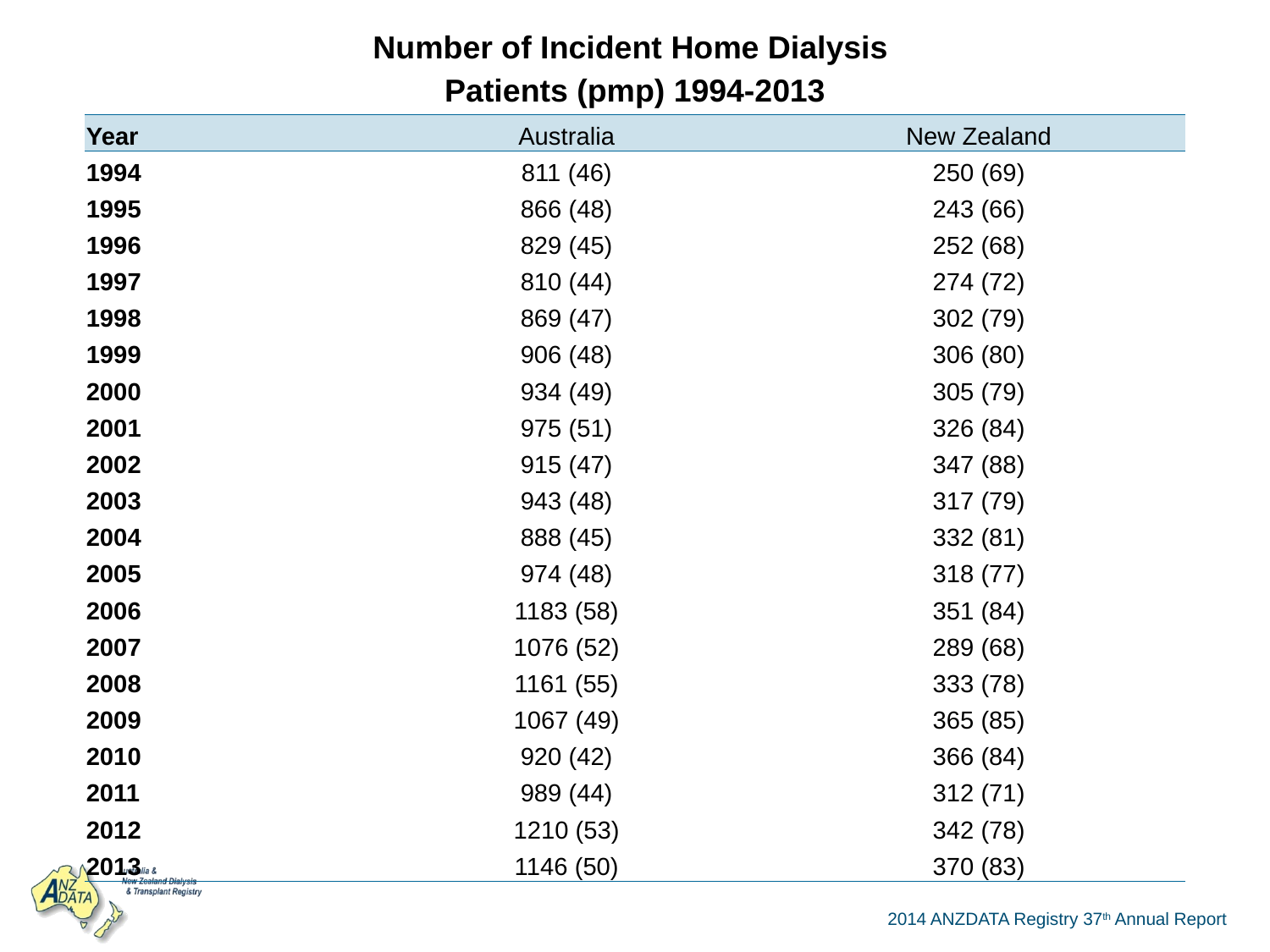

| Number of Incident Home Dialysis Patients (pmp) 1994-2013 |  |  |
| --- | --- | --- |
| Year | Australia | New Zealand |
| 1994 | 811 (46) | 250 (69) |
| 1995 | 866 (48) | 243 (66) |
| 1996 | 829 (45) | 252 (68) |
| 1997 | 810 (44) | 274 (72) |
| 1998 | 869 (47) | 302 (79) |
| 1999 | 906 (48) | 306 (80) |
| 2000 | 934 (49) | 305 (79) |
| 2001 | 975 (51) | 326 (84) |
| 2002 | 915 (47) | 347 (88) |
| 2003 | 943 (48) | 317 (79) |
| 2004 | 888 (45) | 332 (81) |
| 2005 | 974 (48) | 318 (77) |
| 2006 | 1183 (58) | 351 (84) |
| 2007 | 1076 (52) | 289 (68) |
| 2008 | 1161 (55) | 333 (78) |
| 2009 | 1067 (49) | 365 (85) |
| 2010 | 920 (42) | 366 (84) |
| 2011 | 989 (44) | 312 (71) |
| 2012 | 1210 (53) | 342 (78) |
| 2013 | 1146 (50) | 370 (83) |